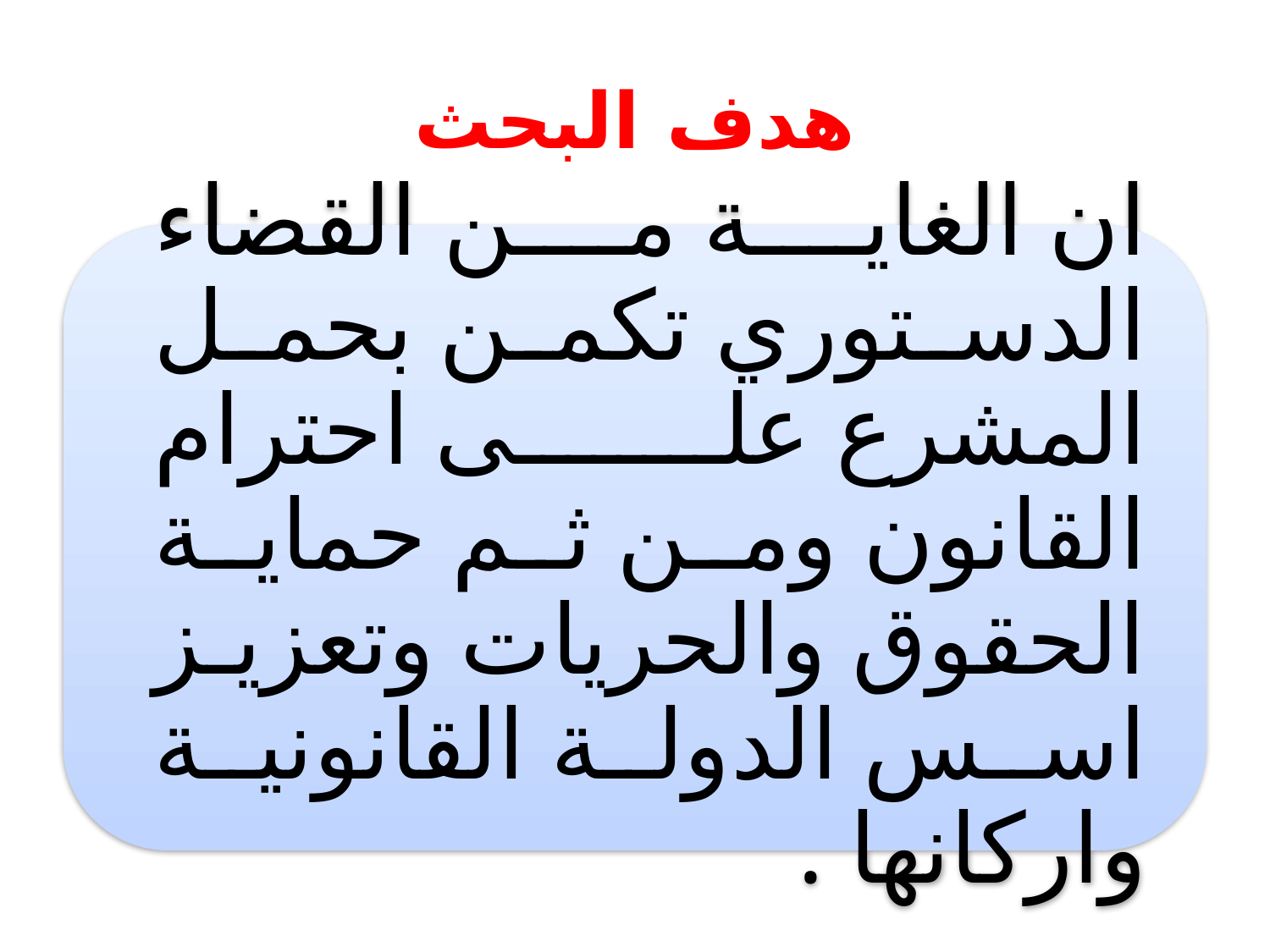

# هدف البحث
ان الغاية من القضاء الدستوري تكمن بحمل المشرع على احترام القانون ومن ثم حماية الحقوق والحريات وتعزيز اسس الدولة القانونية واركانها .